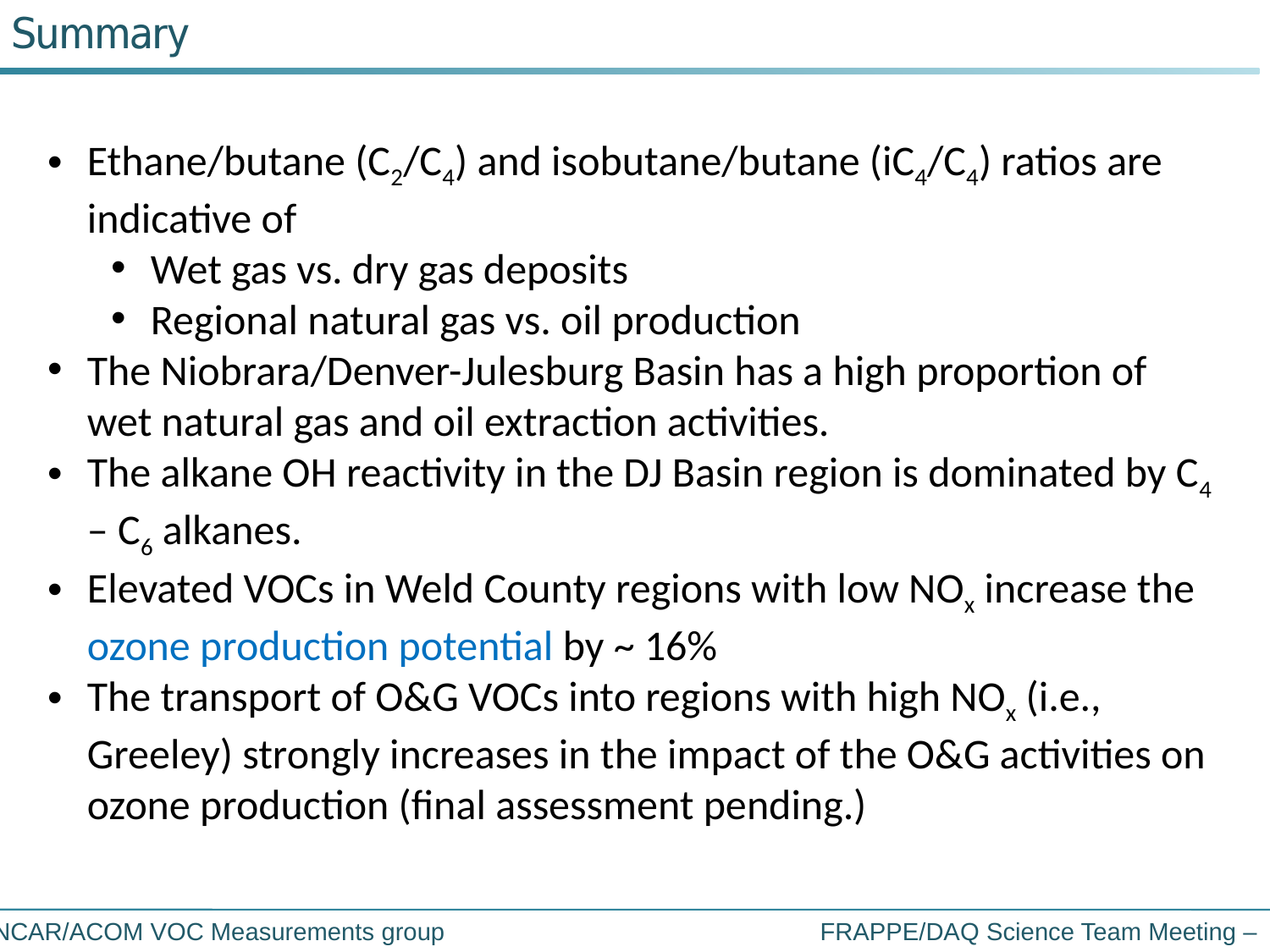

Summary

Ethane/butane (C2/C4) and isobutane/butane (iC4/C4) ratios are indicative of
Wet gas vs. dry gas deposits
Regional natural gas vs. oil production
The Niobrara/Denver-Julesburg Basin has a high proportion of wet natural gas and oil extraction activities.
The alkane OH reactivity in the DJ Basin region is dominated by C4 – C6 alkanes.
Elevated VOCs in Weld County regions with low NOx increase the ozone production potential by ~ 16%
The transport of O&G VOCs into regions with high NOx (i.e., Greeley) strongly increases in the impact of the O&G activities on ozone production (final assessment pending.)

NCAR/ACOM VOC Measurements group
FRAPPE/DAQ Science Team Meeting – May 2017